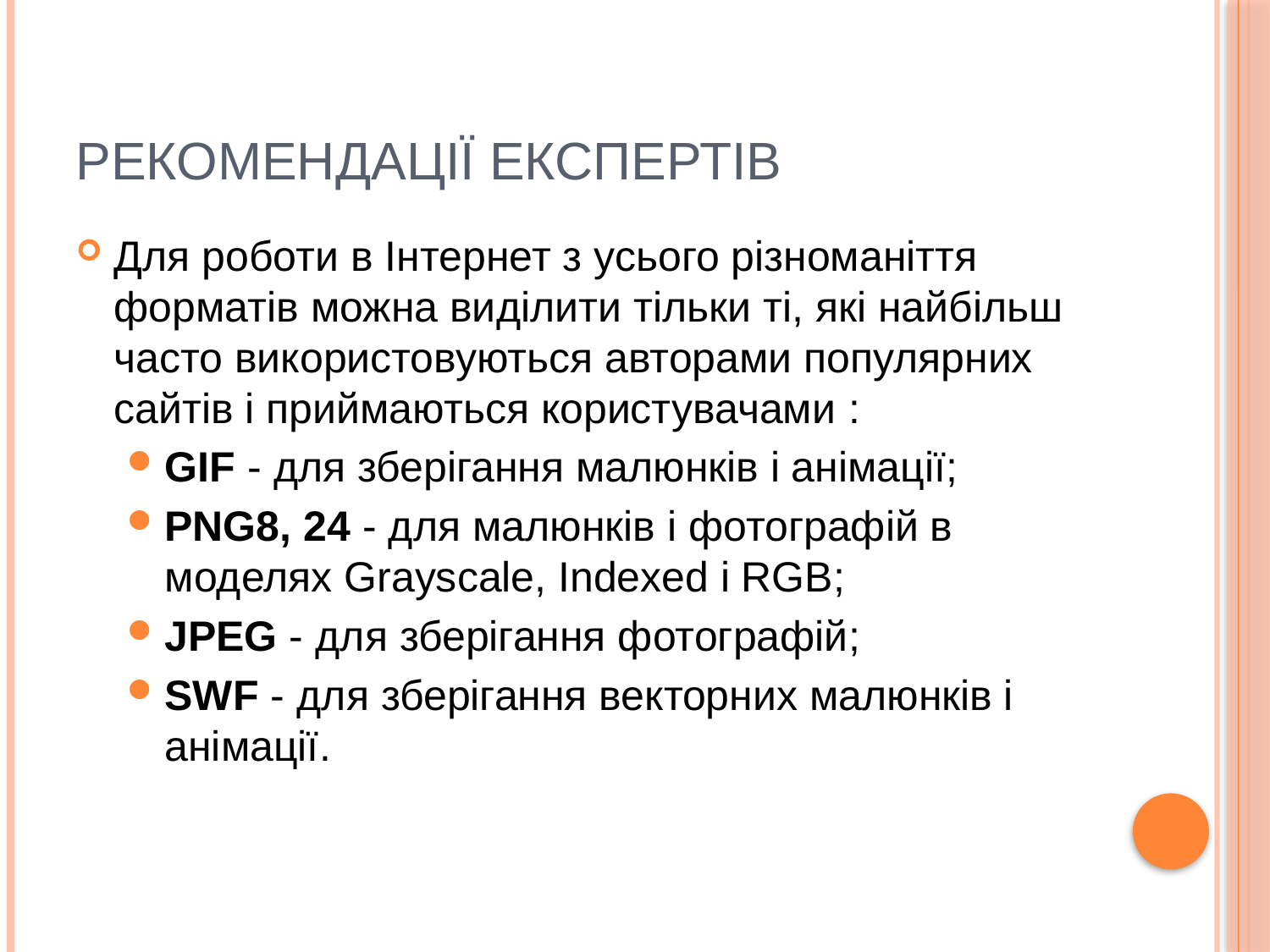

# Рекомендації експертів
Для роботи в Інтернет з усього різноманіття форматів можна виділити тільки ті, які найбільш часто використовуються авторами популярних сайтів і приймаються користувачами :
GIF - для зберігання малюнків і анімації;
PNG8, 24 - для малюнків і фотографій в моделях Grayscale, Indexed і RGB;
JPEG - для зберігання фотографій;
SWF - для зберігання векторних малюнків і анімації.